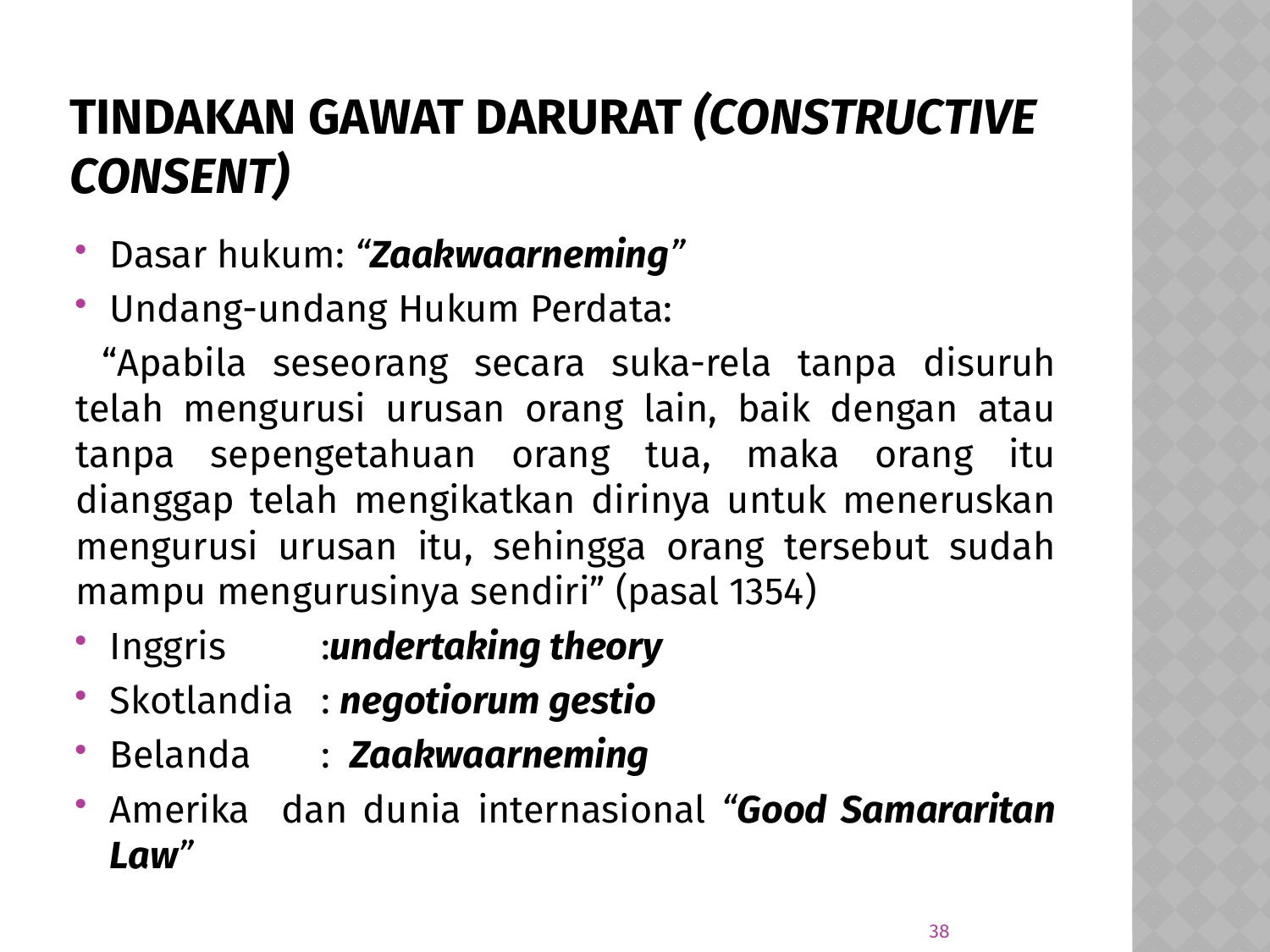

# Tindakan Gawat Darurat (constructive consent)
Dasar hukum: “Zaakwaarneming”
Undang-undang Hukum Perdata:
 “Apabila seseorang secara suka-rela tanpa disuruh telah mengurusi urusan orang lain, baik dengan atau tanpa sepengetahuan orang tua, maka orang itu dianggap telah mengikatkan dirinya untuk meneruskan mengurusi urusan itu, sehingga orang tersebut sudah mampu mengurusinya sendiri” (pasal 1354)
Inggris	:undertaking theory
Skotlandia	: negotiorum gestio
Belanda	:  Zaakwaarneming
Amerika  dan dunia internasional “Good Samararitan Law”
38